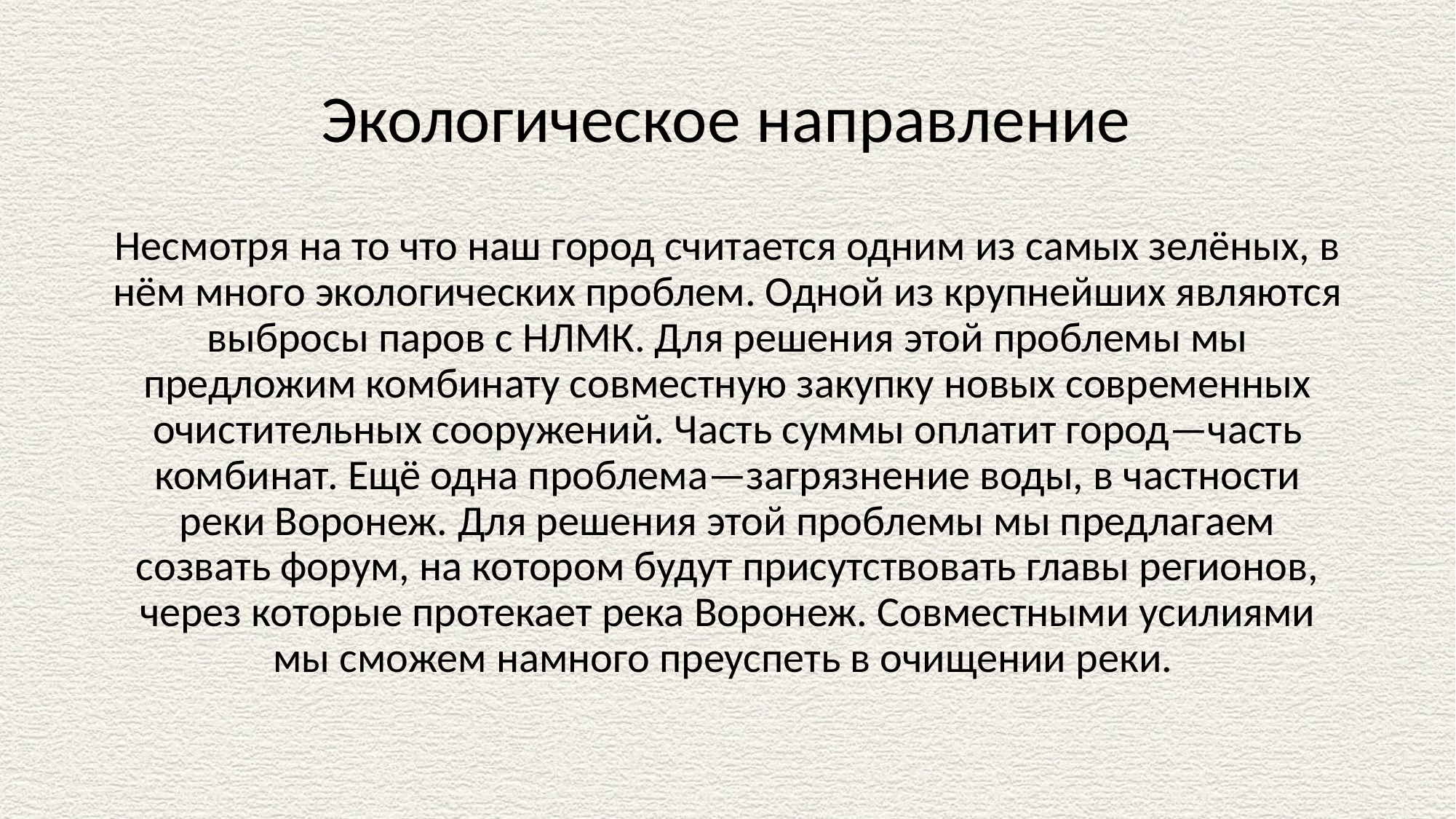

# Экологическое направление
Несмотря на то что наш город считается одним из самых зелёных, в нём много экологических проблем. Одной из крупнейших являются выбросы паров с НЛМК. Для решения этой проблемы мы предложим комбинату совместную закупку новых современных очистительных сооружений. Часть суммы оплатит город—часть комбинат. Ещё одна проблема—загрязнение воды, в частности реки Воронеж. Для решения этой проблемы мы предлагаем созвать форум, на котором будут присутствовать главы регионов, через которые протекает река Воронеж. Совместными усилиями мы сможем намного преуспеть в очищении реки.